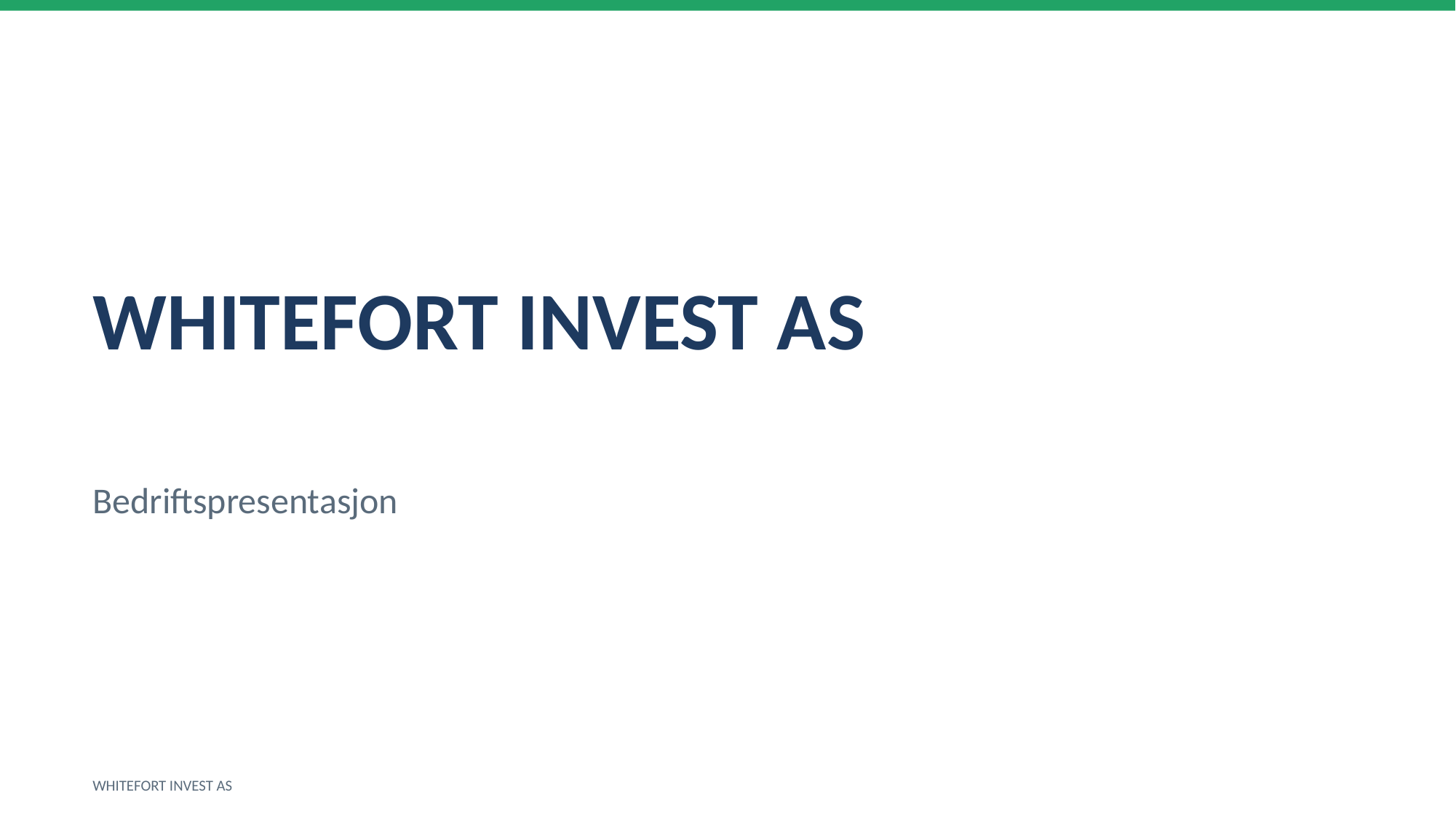

WHITEFORT INVEST AS
Bedriftspresentasjon
WHITEFORT INVEST AS